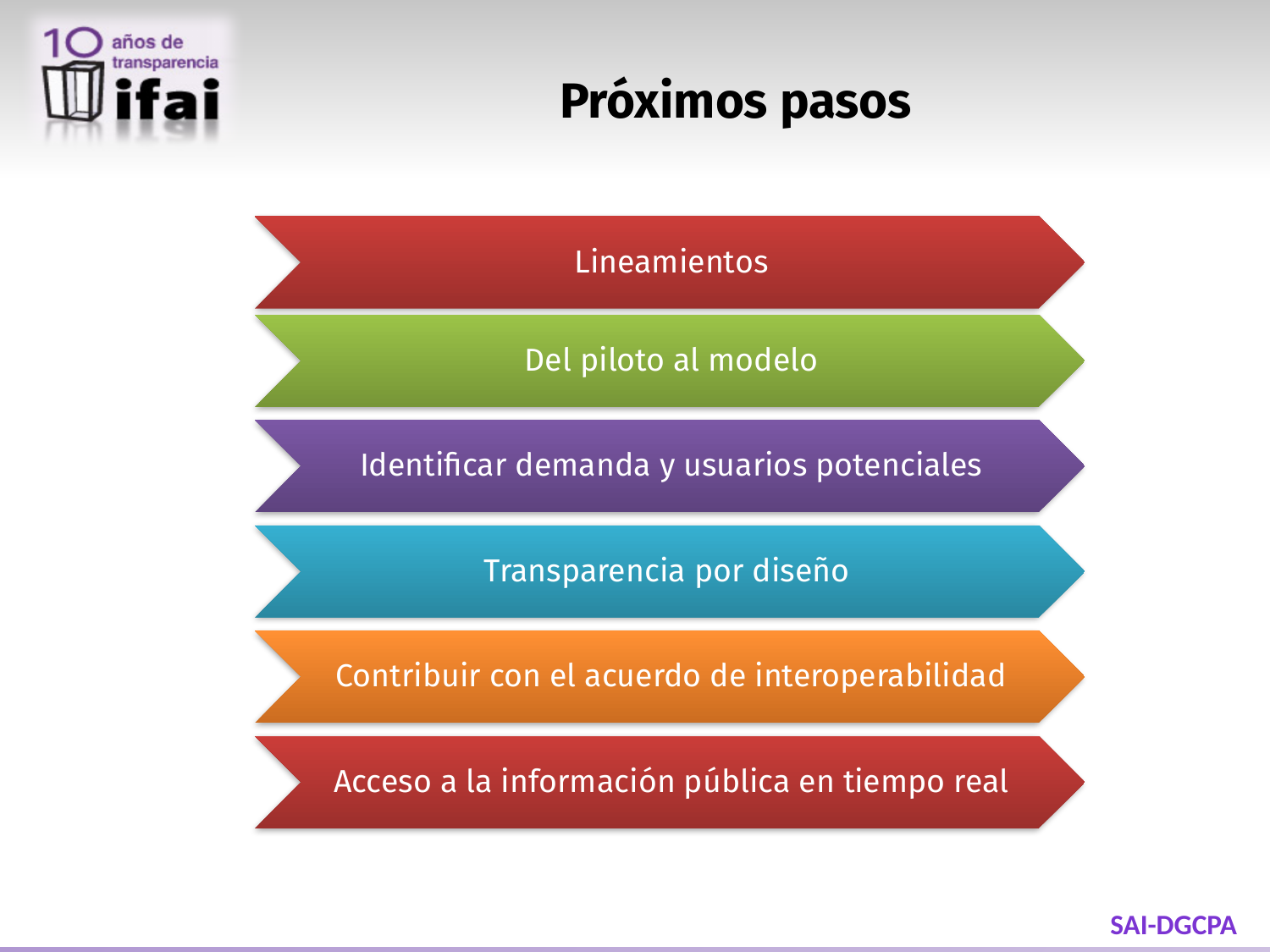

# Próximos pasos
Lineamientos
Del piloto al modelo
Identificar demanda y usuarios potenciales
Transparencia por diseño
Contribuir con el acuerdo de interoperabilidad
Acceso a la información pública en tiempo real